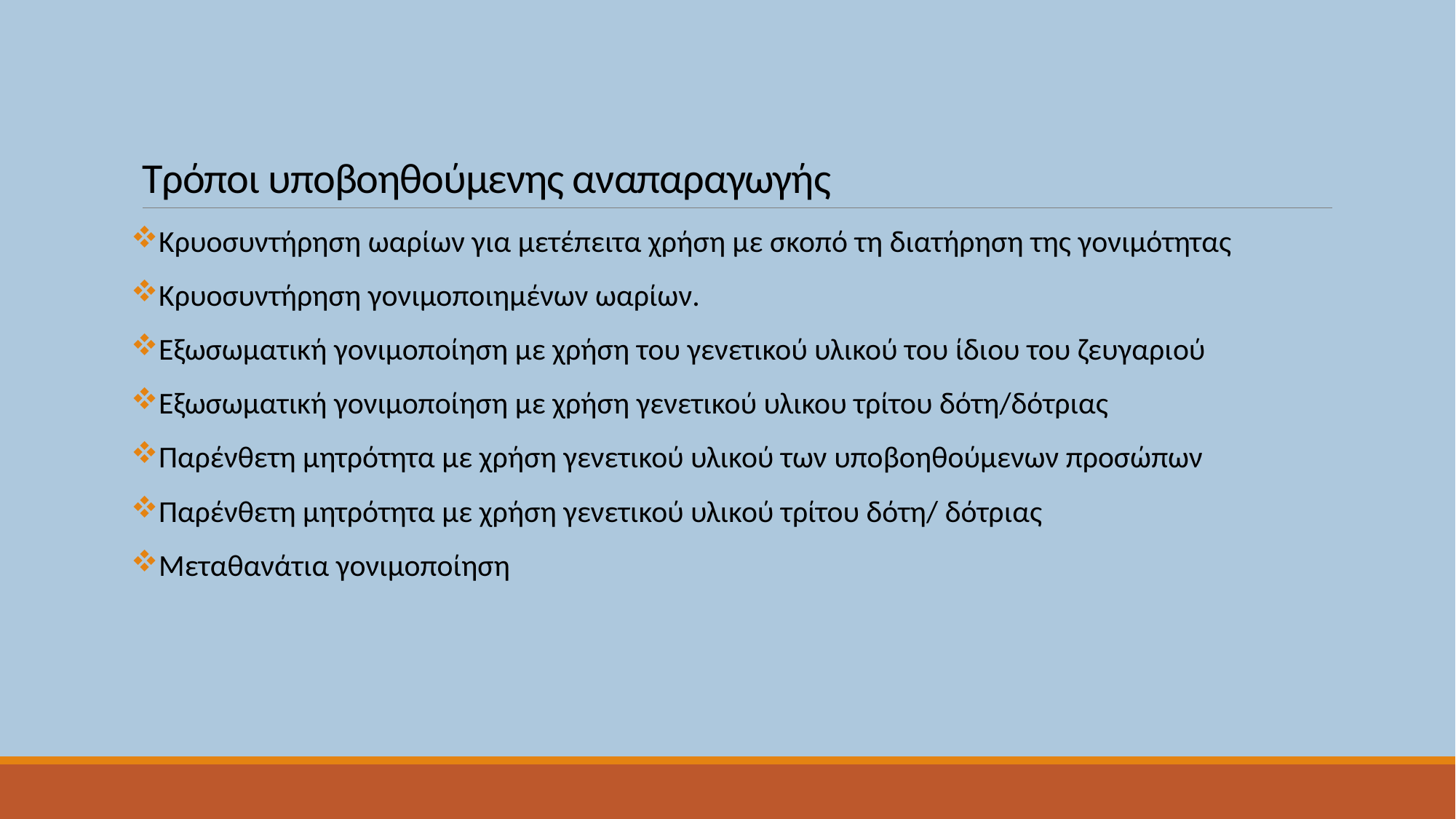

# Τρόποι υποβοηθούμενης αναπαραγωγής
Κρυοσυντήρηση ωαρίων για μετέπειτα χρήση με σκοπό τη διατήρηση της γονιμότητας
Κρυοσυντήρηση γονιμοποιημένων ωαρίων.
Εξωσωματική γονιμοποίηση με χρήση του γενετικού υλικού του ίδιου του ζευγαριού
Εξωσωματική γονιμοποίηση με χρήση γενετικού υλικου τρίτου δότη/δότριας
Παρένθετη μητρότητα με χρήση γενετικού υλικού των υποβοηθούμενων προσώπων
Παρένθετη μητρότητα με χρήση γενετικού υλικού τρίτου δότη/ δότριας
Μεταθανάτια γονιμοποίηση